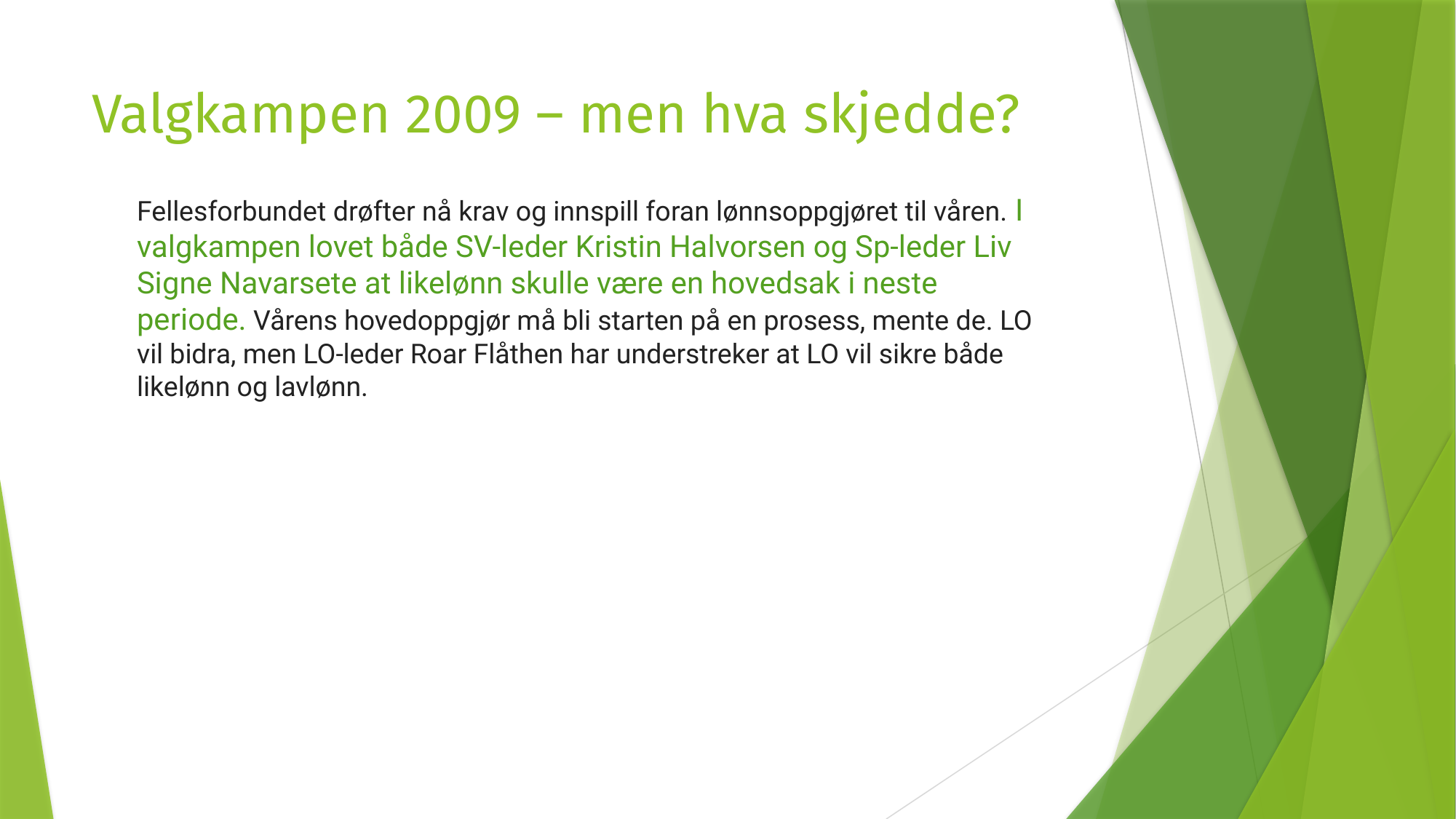

# Valgkampen 2009 – men hva skjedde?
Fellesforbundet drøfter nå krav og innspill foran lønnsoppgjøret til våren. I valgkampen lovet både SV-leder Kristin Halvorsen og Sp-leder Liv Signe Navarsete at likelønn skulle være en hovedsak i neste periode. Vårens hovedoppgjør må bli starten på en prosess, mente de. LO vil bidra, men LO-leder Roar Flåthen har understreker at LO vil sikre både likelønn og lavlønn.